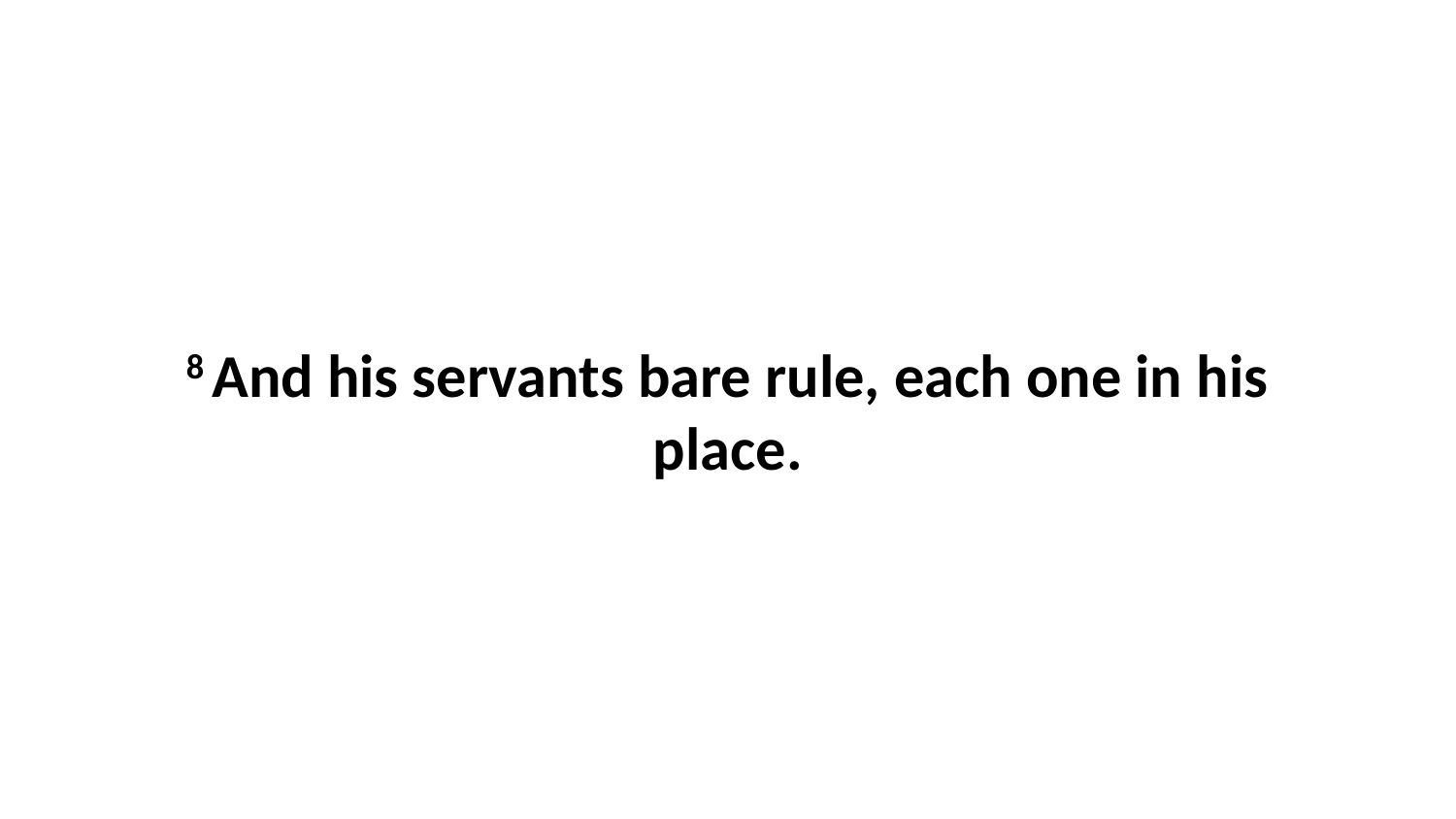

8 And his servants bare rule, each one in his place.